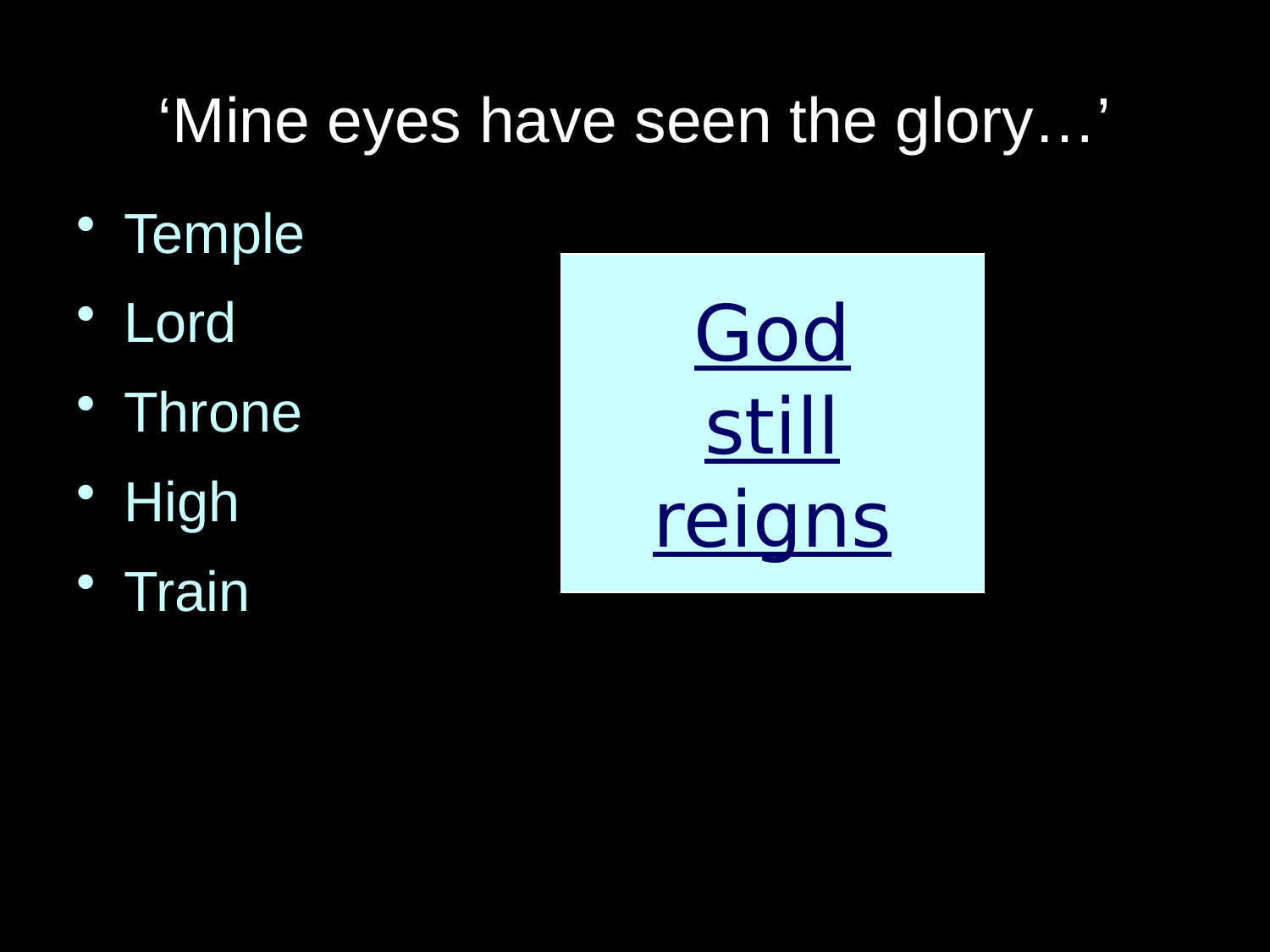

# ‘Mine eyes have seen the glory…’
Temple
Lord
Throne
High
Train

God
still
reigns